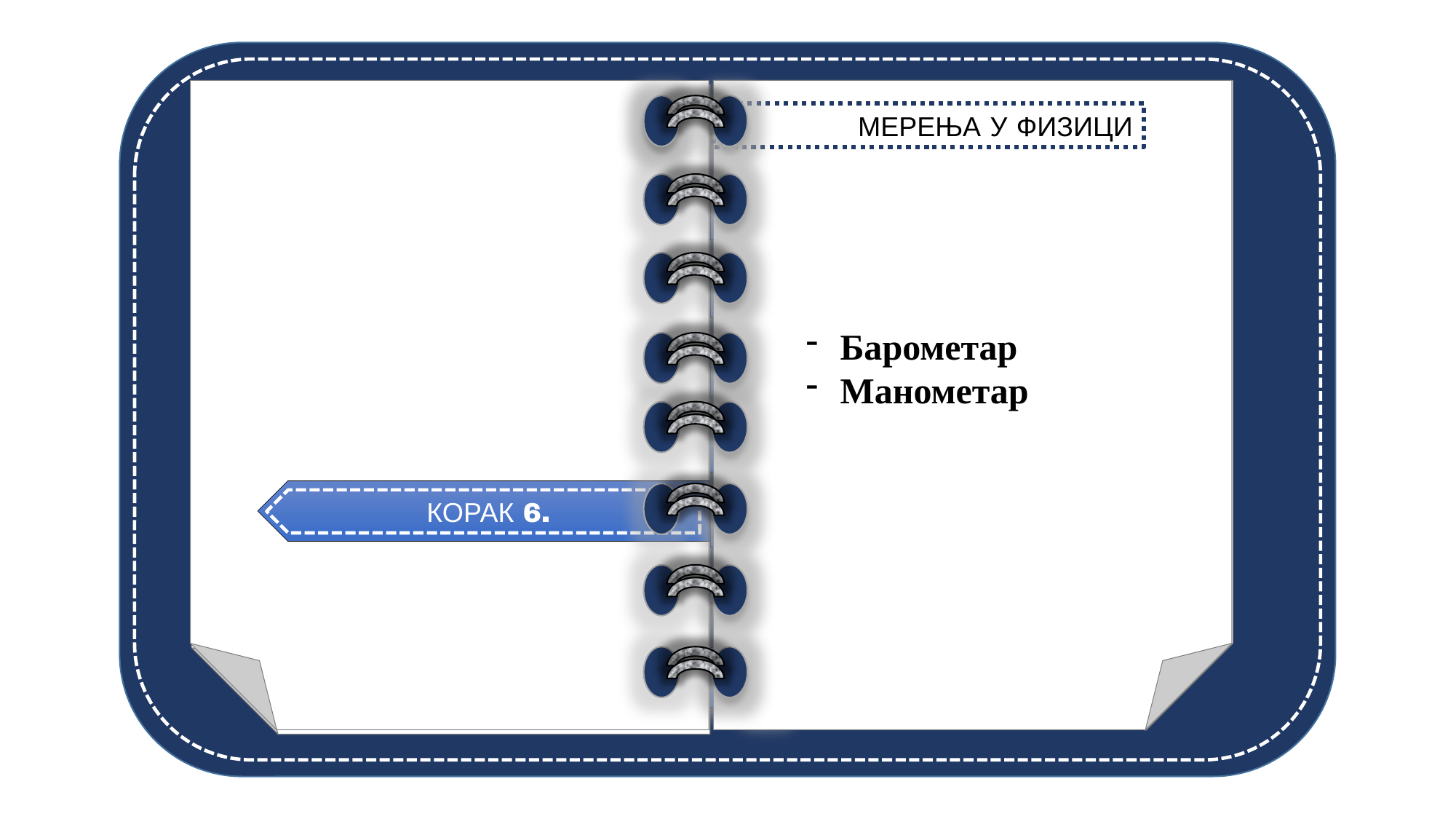

НАТАША ПЕТКОВИЋ,
проф. физике и хемије

КОРАК 1.
МЕРЕЊА У ФИЗИЦИ

КОРАК 2.

КОРАК 3.
Барометар
Манометар

КОРАК 4.

КОРАК 5.

КОРАК 6.

КОРАК 6.

КОРАК 7.

КОРАК 8.